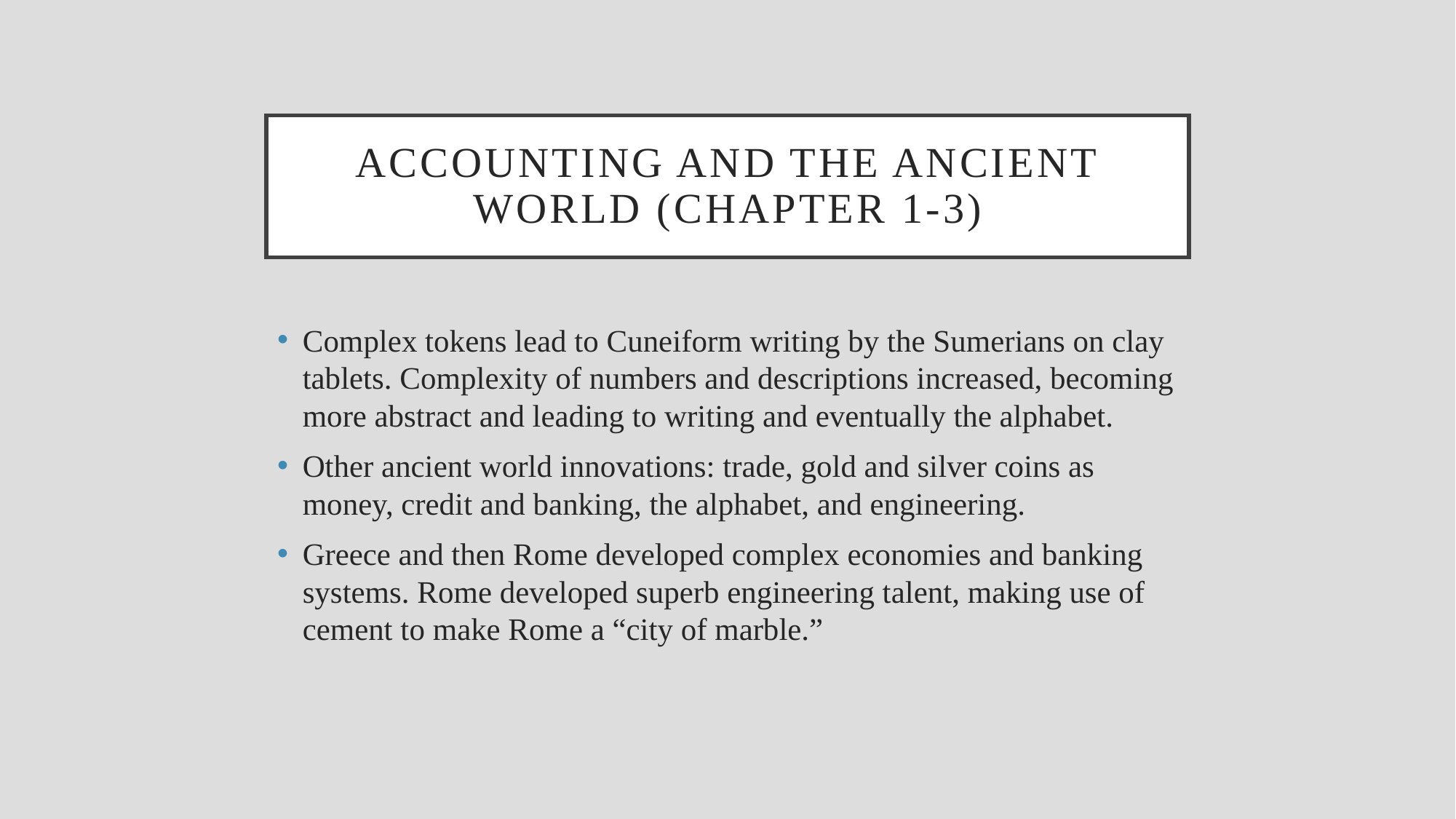

# Accounting and the ancient world (chapter 1-3)
Complex tokens lead to Cuneiform writing by the Sumerians on clay tablets. Complexity of numbers and descriptions increased, becoming more abstract and leading to writing and eventually the alphabet.
Other ancient world innovations: trade, gold and silver coins as money, credit and banking, the alphabet, and engineering.
Greece and then Rome developed complex economies and banking systems. Rome developed superb engineering talent, making use of cement to make Rome a “city of marble.”